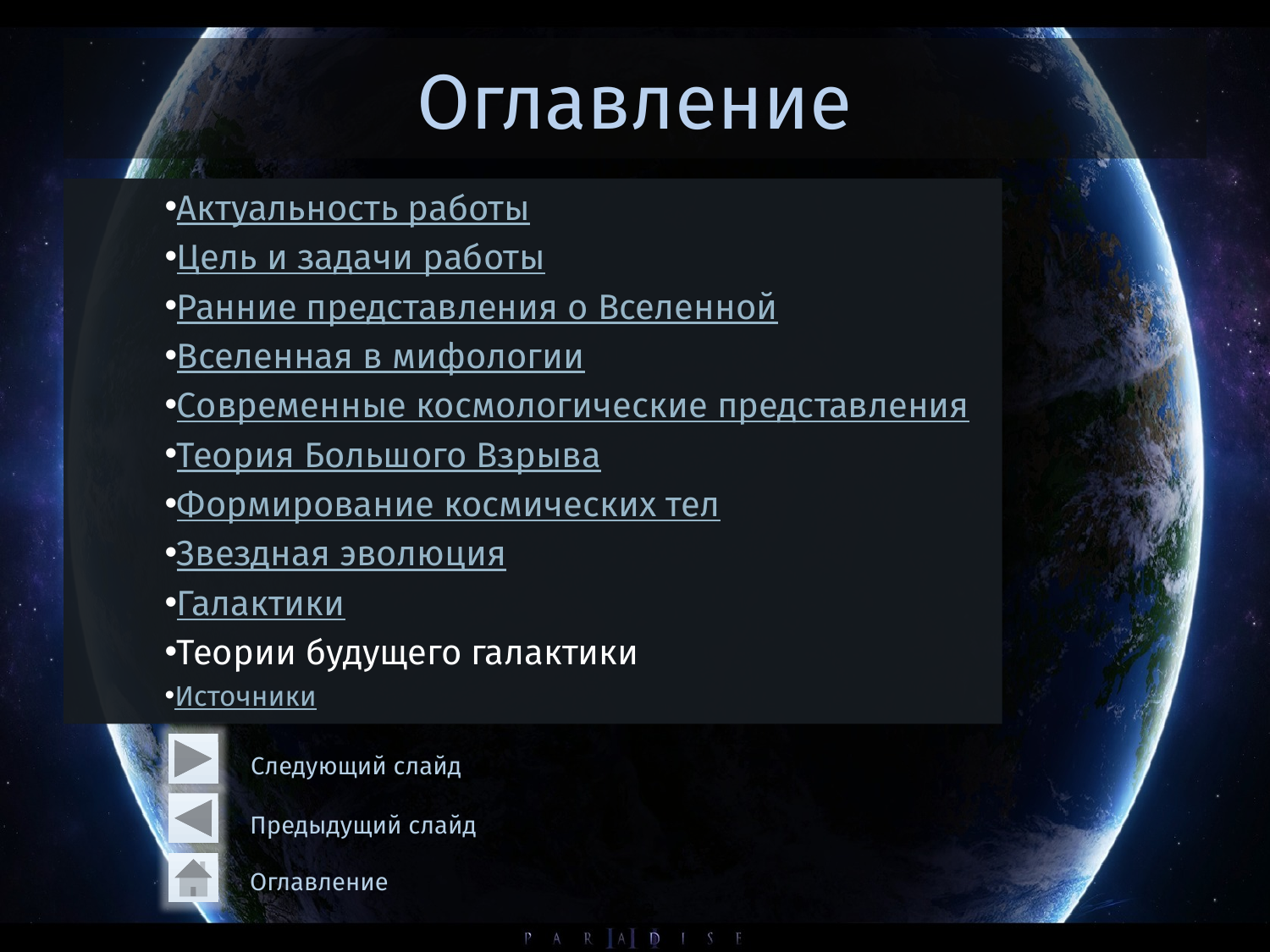

# Оглавление
Актуальность работы
Цель и задачи работы
Ранние представления о Вселенной
Вселенная в мифологии
Современные космологические представления
Теория Большого Взрыва
Формирование космических тел
Звездная эволюция
Галактики
Теории будущего галактики
Источники

Следующий слайд

Предыдущий слайд

Оглавление